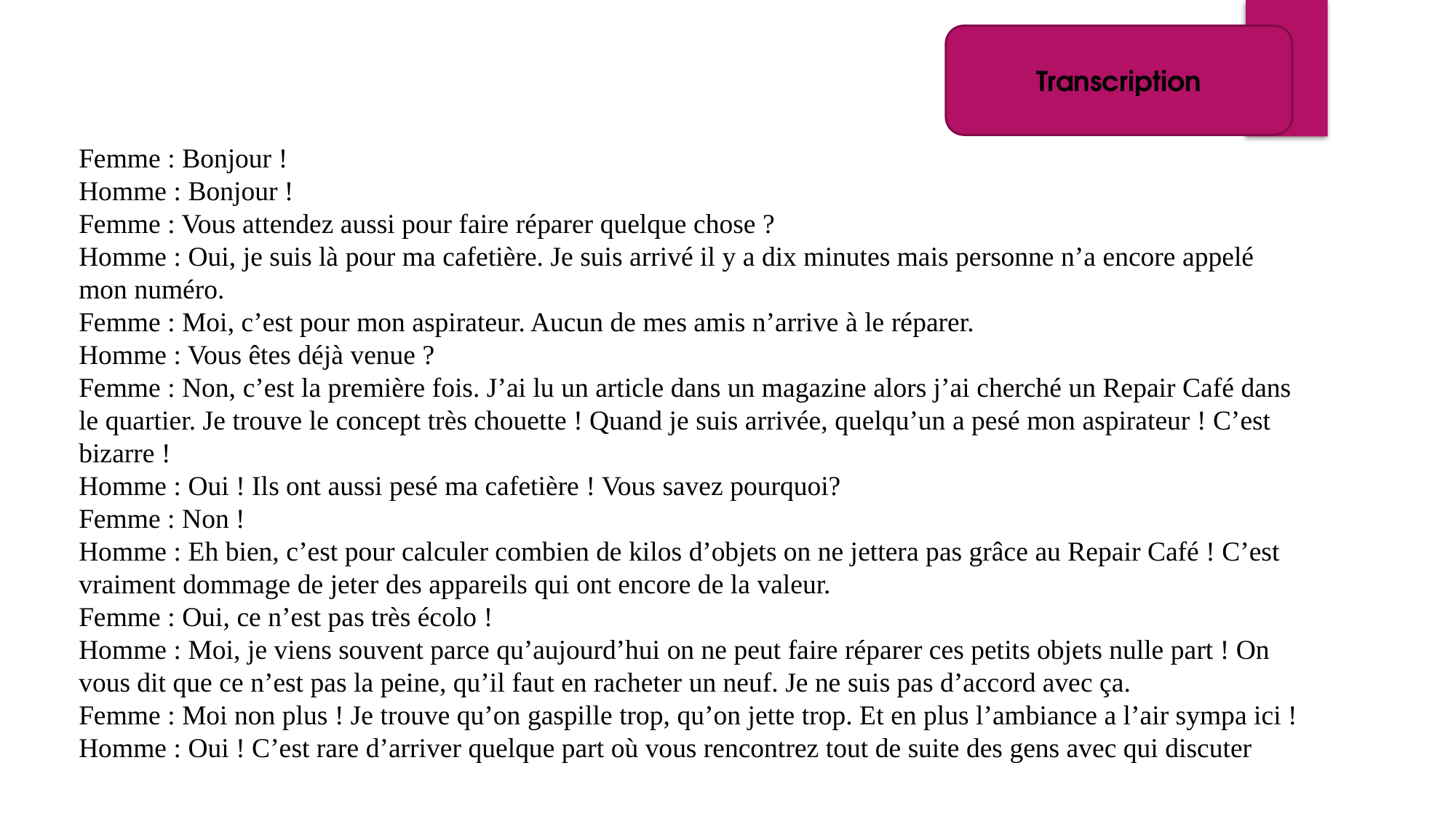

Transcription
Femme : Bonjour !
Homme : Bonjour !
Femme : Vous attendez aussi pour faire réparer quelque chose ?
Homme : Oui, je suis là pour ma cafetière. Je suis arrivé il y a dix minutes mais personne n’a encore appelé mon numéro.
Femme : Moi, c’est pour mon aspirateur. Aucun de mes amis n’arrive à le réparer.
Homme : Vous êtes déjà venue ?
Femme : Non, c’est la première fois. J’ai lu un article dans un magazine alors j’ai cherché un Repair Café dans le quartier. Je trouve le concept très chouette ! Quand je suis arrivée, quelqu’un a pesé mon aspirateur ! C’est bizarre !
Homme : Oui ! Ils ont aussi pesé ma cafetière ! Vous savez pourquoi?
Femme : Non !
Homme : Eh bien, c’est pour calculer combien de kilos d’objets on ne jettera pas grâce au Repair Café ! C’est vraiment dommage de jeter des appareils qui ont encore de la valeur.
Femme : Oui, ce n’est pas très écolo !
Homme : Moi, je viens souvent parce qu’aujourd’hui on ne peut faire réparer ces petits objets nulle part ! On vous dit que ce n’est pas la peine, qu’il faut en racheter un neuf. Je ne suis pas d’accord avec ça.
Femme : Moi non plus ! Je trouve qu’on gaspille trop, qu’on jette trop. Et en plus l’ambiance a l’air sympa ici ! Homme : Oui ! C’est rare d’arriver quelque part où vous rencontrez tout de suite des gens avec qui discuter